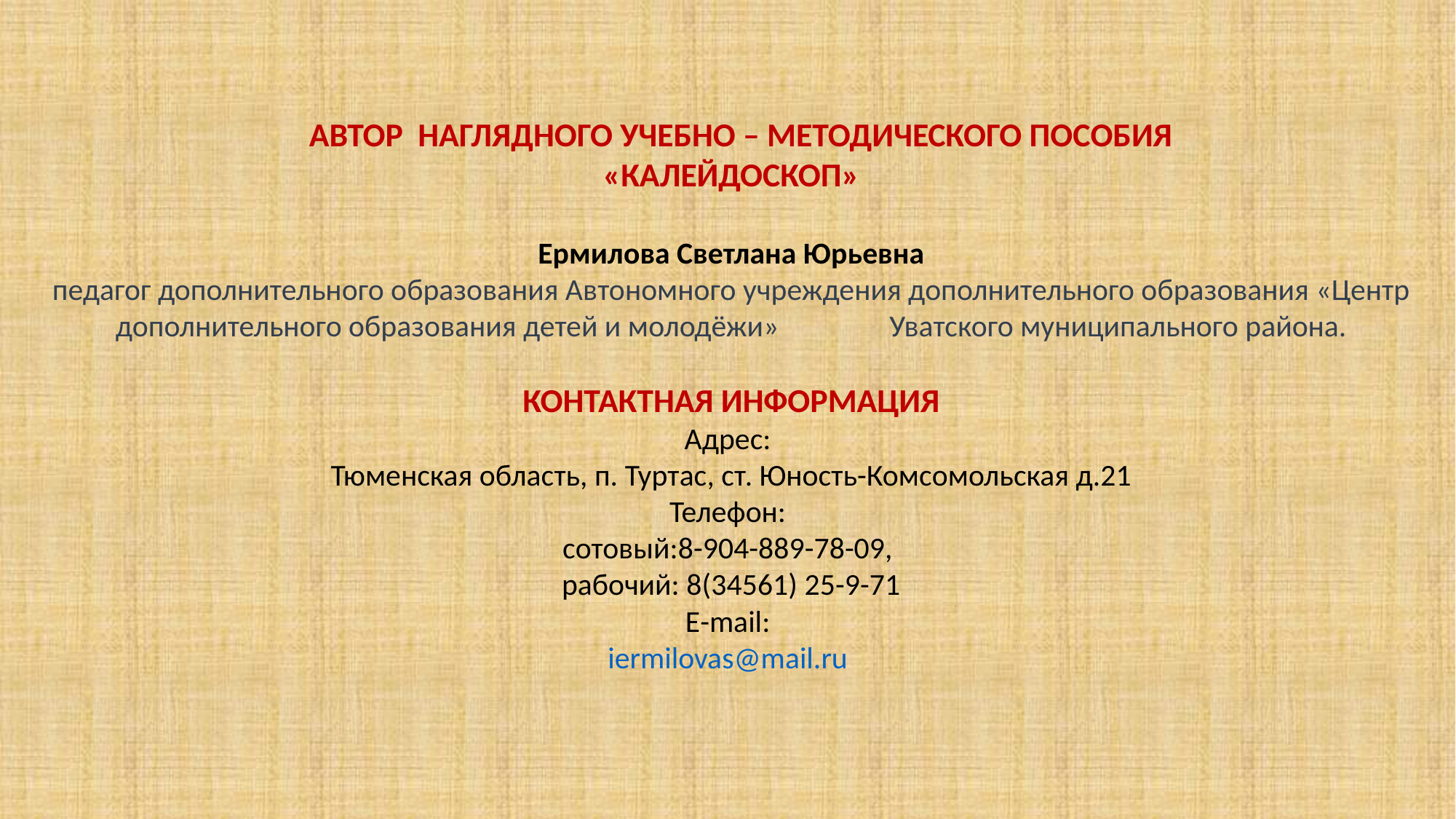

# АВТОР  НАГЛЯДНОГО УЧЕБНО – МЕТОДИЧЕСКОГО ПОСОБИЯ                «КАЛЕЙДОСКОП» Ермилова Светлана Юрьевна педагог дополнительного образования Автономного учреждения дополнительного образования «Центр дополнительного образования детей и молодёжи»                Уватского муниципального района. КОНТАКТНАЯ ИНФОРМАЦИЯ Адрес: Тюменская область, п. Туртас, ст. Юность-Комсомольская д.21 Телефон: сотовый:8-904-889-78-09, рабочий: 8(34561) 25-9-71 Е-mail: iermilovas@mail.ru